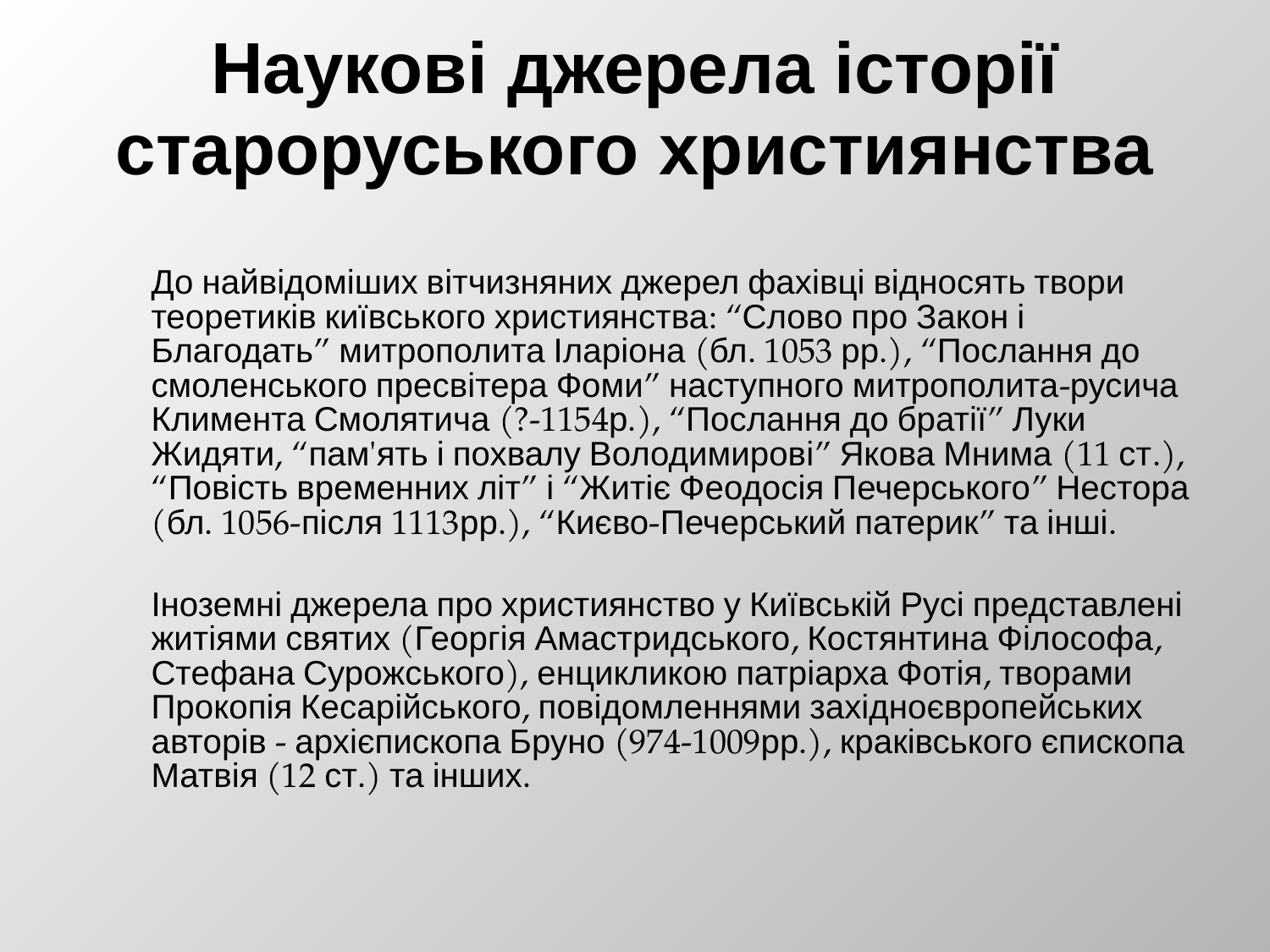

# Наукові джерела історії староруського християнства

	До найвідоміших вітчизняних джерел фахівці відносять твори теоретиків київського християнства: “Слово про Закон і Благодать” митрополита Іларіона (бл. 1053 рр.), “Послання до смоленського пресвітера Фоми” наступного митрополита-русича Климента Смолятича (?-1154р.), “Послання до братії” Луки Жидяти, “пам'ять і похвалу Володимирові” Якова Мнима (11 ст.), “Повість временних літ” і “Житіє Феодосія Печерського” Нестора (бл. 1056-після 1113рр.), “Києво-Печерський патерик” та інші.

	Іноземні джерела про християнство у Київській Русі представлені житіями святих (Георгія Амастридського, Костянтина Філософа, Стефана Сурожського), енцикликою патріарха Фотія, творами Прокопія Кесарійського, повідомленнями західноєвропейських авторів - архієпископа Бруно (974-1009рр.), краківського єпископа Матвія (12 ст.) та інших.